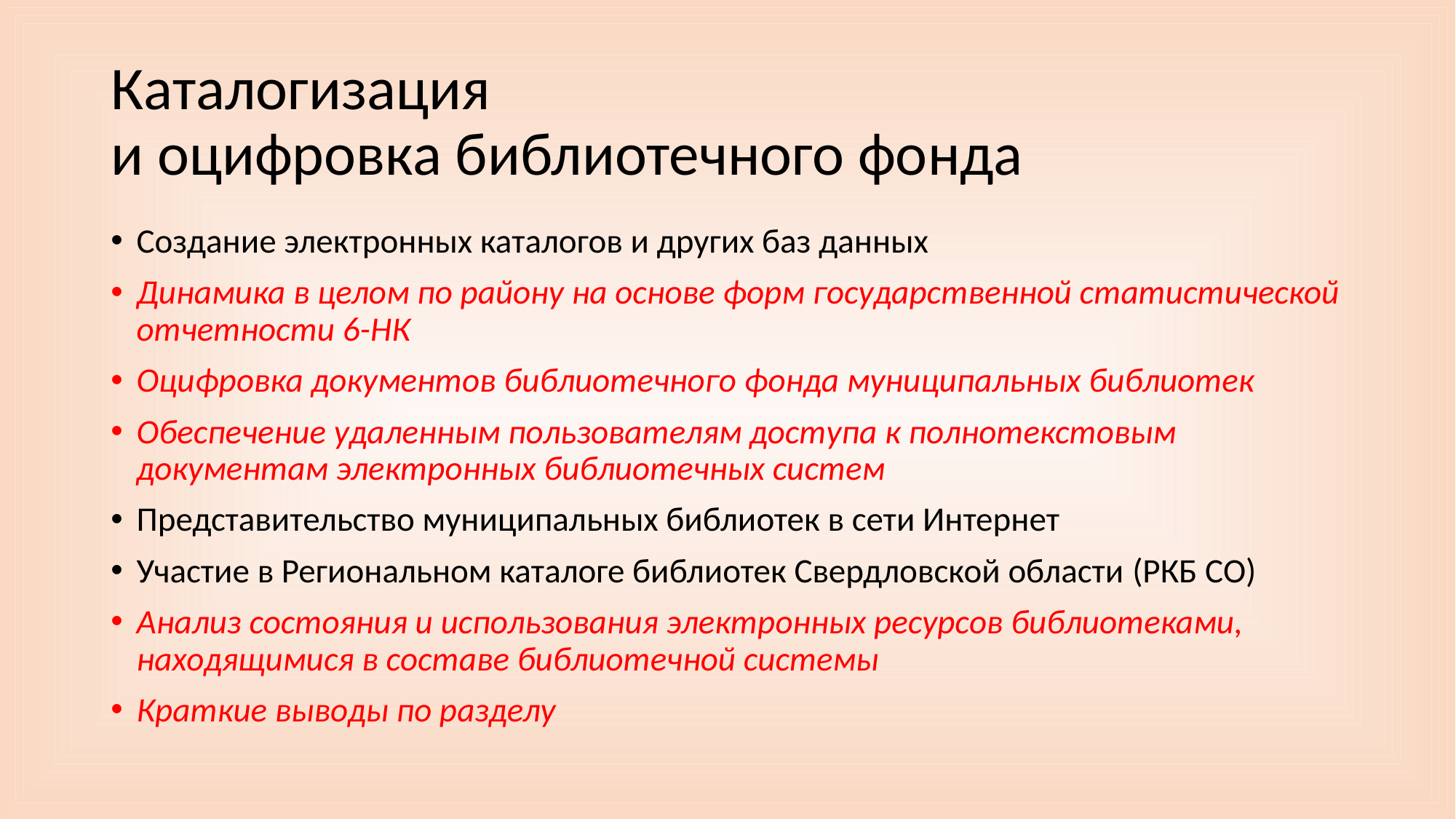

# Каталогизация и оцифровка библиотечного фонда
Создание электронных каталогов и других баз данных
Динамика в целом по району на основе форм государственной статистической отчетности 6-НК
Оцифровка документов библиотечного фонда муниципальных библиотек
Обеспечение удаленным пользователям доступа к полнотекстовым документам электронных библиотечных систем
Представительство муниципальных библиотек в сети Интернет
Участие в Региональном каталоге библиотек Свердловской области (РКБ СО)
Анализ состояния и использования электронных ресурсов библиотеками, находящимися в составе библиотечной системы
Краткие выводы по разделу